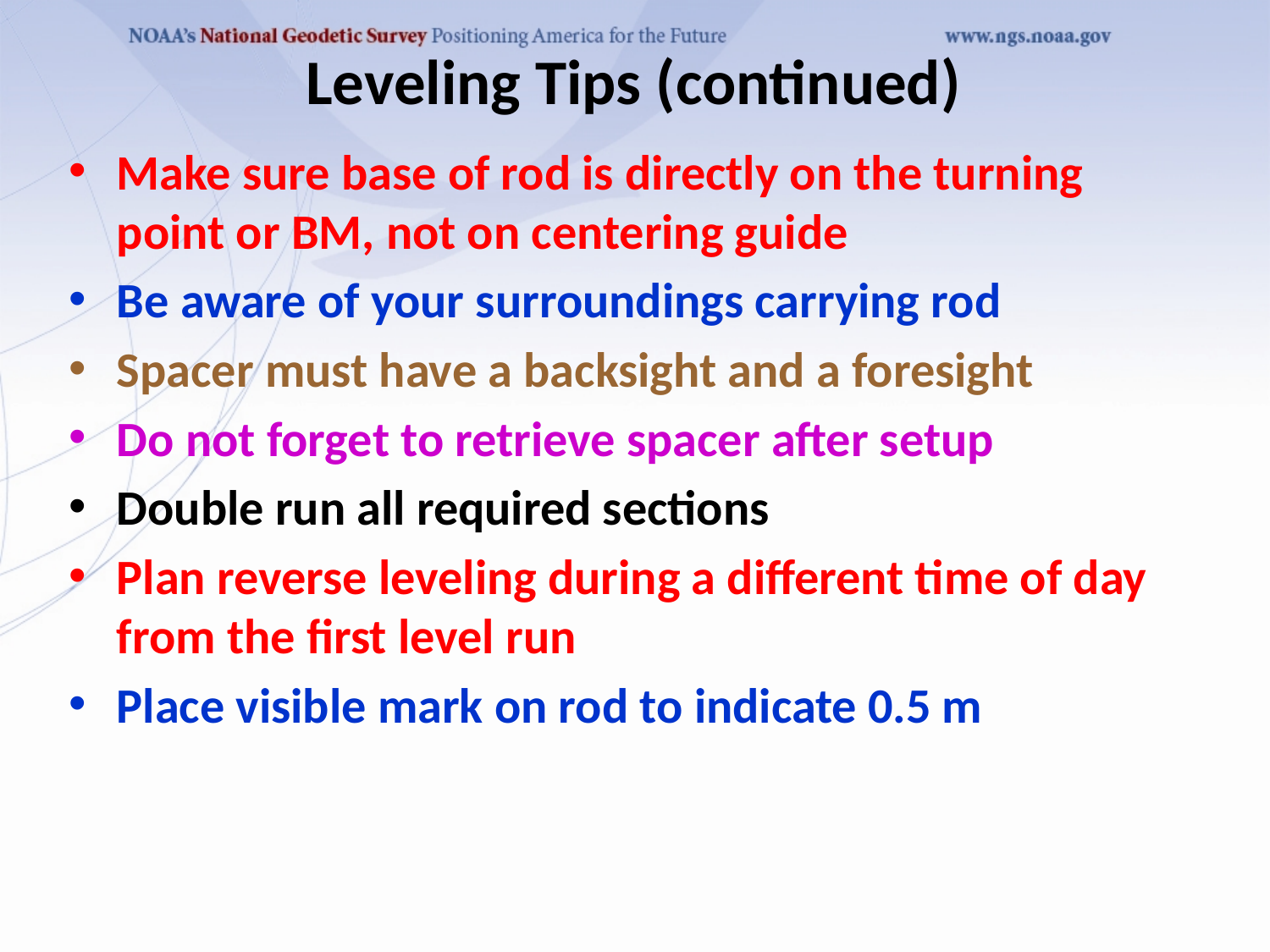

# Leveling Tips (continued)
Make sure base of rod is directly on the turning point or BM, not on centering guide
Be aware of your surroundings carrying rod
Spacer must have a backsight and a foresight
Do not forget to retrieve spacer after setup
Double run all required sections
Plan reverse leveling during a different time of day from the first level run
Place visible mark on rod to indicate 0.5 m